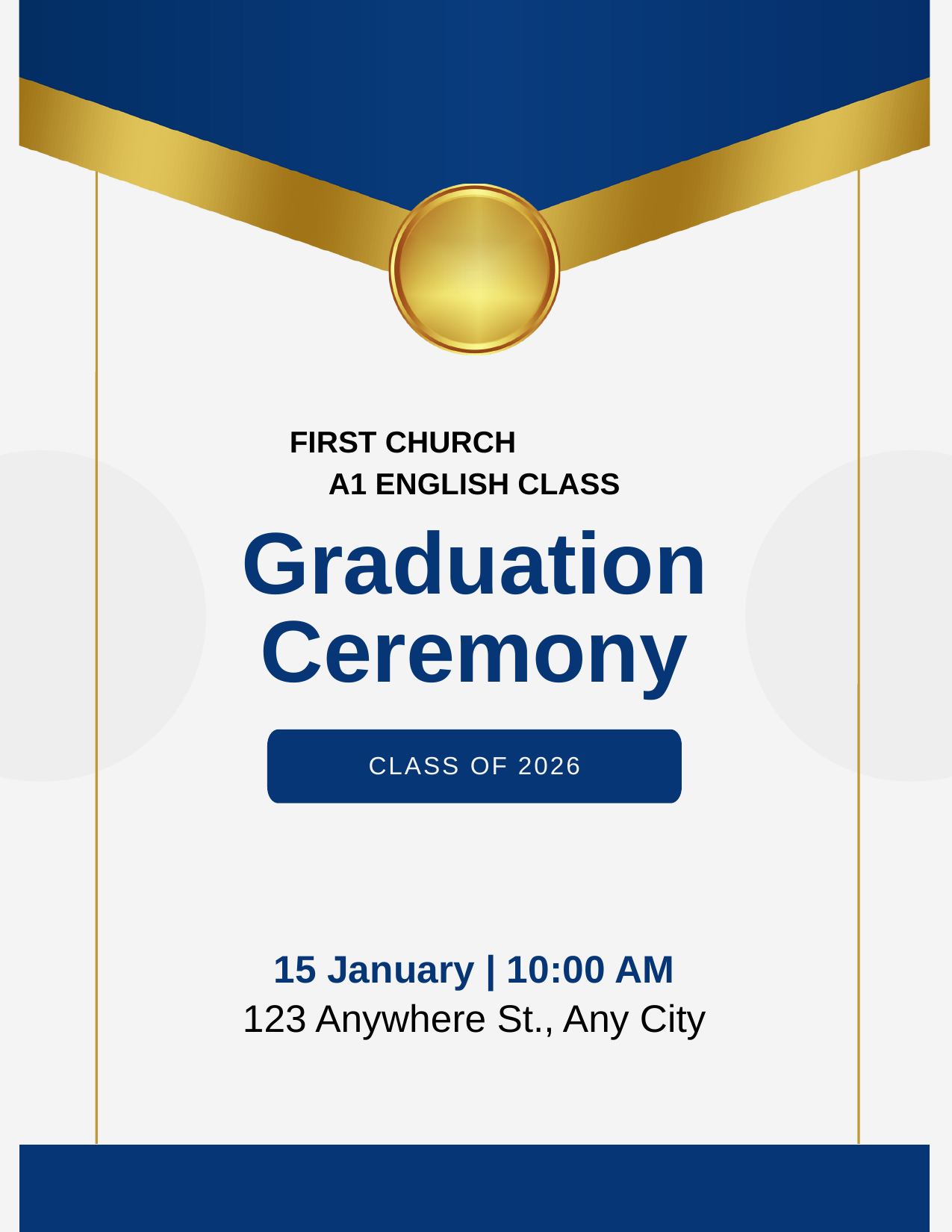

FIRST CHURCH                  A1 ENGLISH CLASS

Graduation Ceremony

CLASS OF 2026

15 January | 10:00 AM
123 Anywhere St., Any City